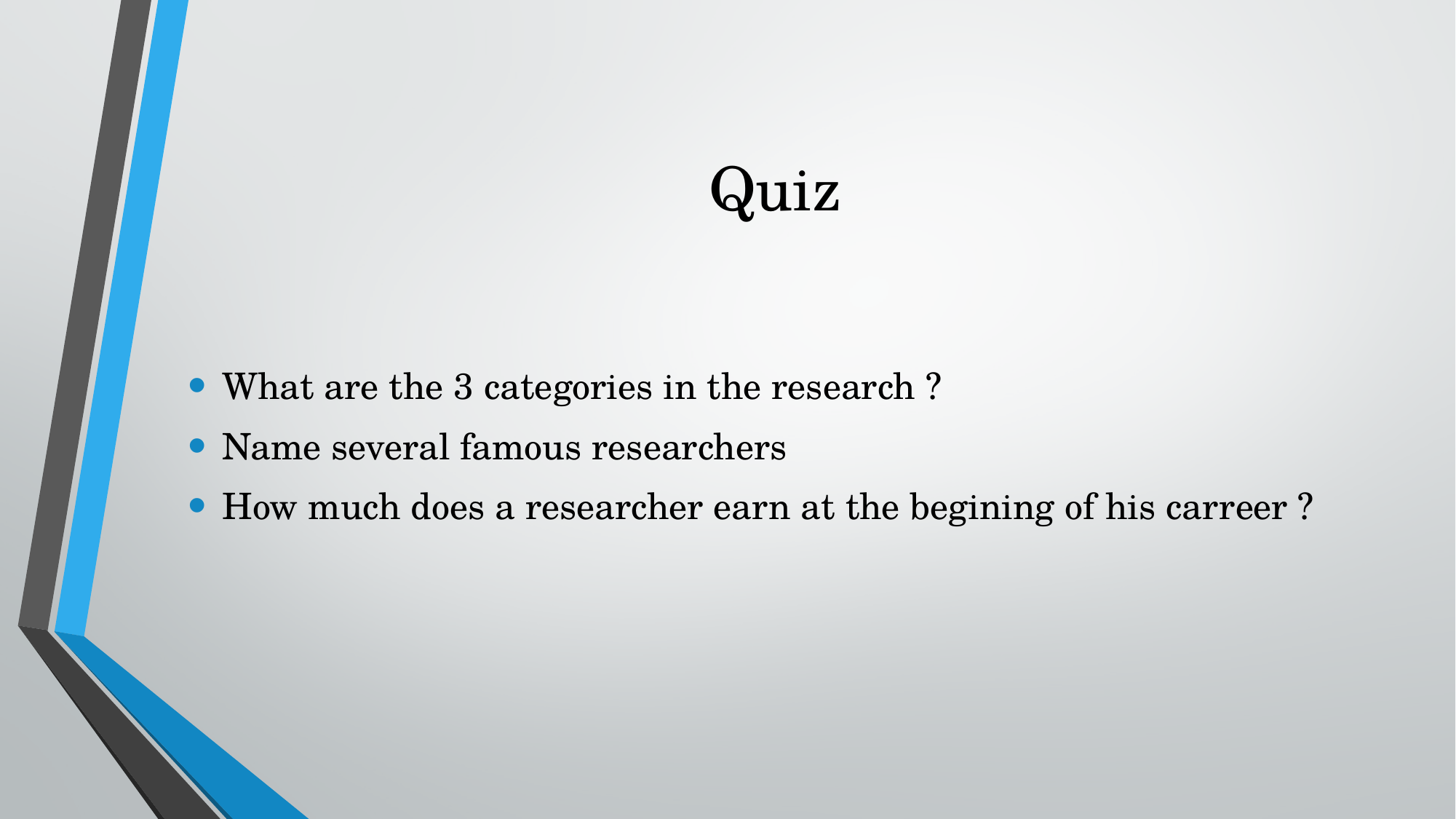

# Quiz
What are the 3 categories in the research ?
Name several famous researchers
How much does a researcher earn at the begining of his carreer ?